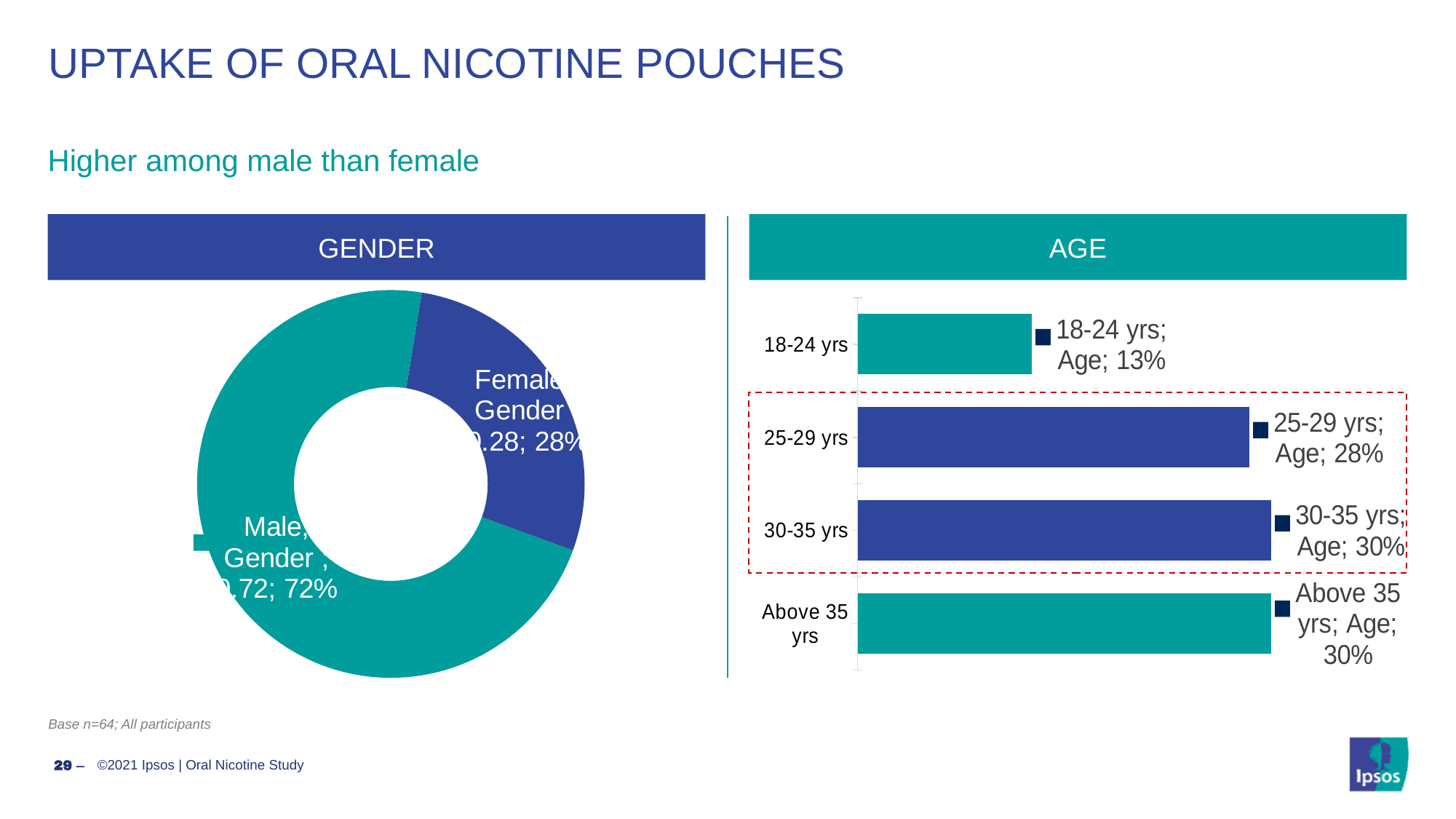

# UPTAKE OF ORAL NICOTINE POUCHES
Higher among male than female
GENDER
AGE

### Chart:

| Category | Gender  |
|---|---|
| Male | 0.7200000000000002 |
| Female  | 0.2800000000000001 |

### Chart

| Category | Age |
|---|---|
| 18-24 yrs | 0.125 |
| 25-29 yrs | 0.28125 |
| 30-35 yrs | 0.2968750000000001 |
| Above 35 yrs | 0.2968750000000001 |
Base n=64; All participants